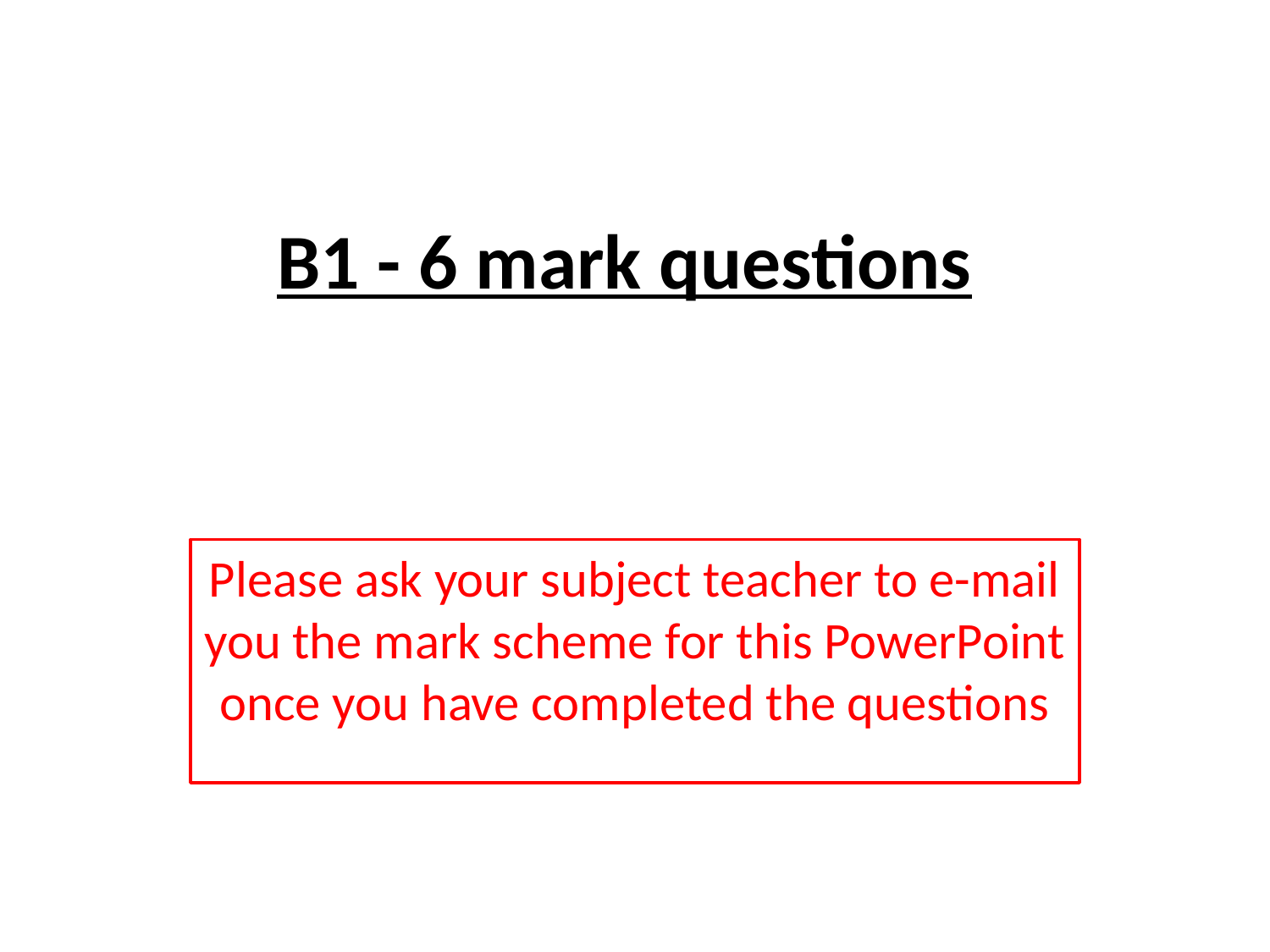

# B1 - 6 mark questions
Please ask your subject teacher to e-mail you the mark scheme for this PowerPoint once you have completed the questions